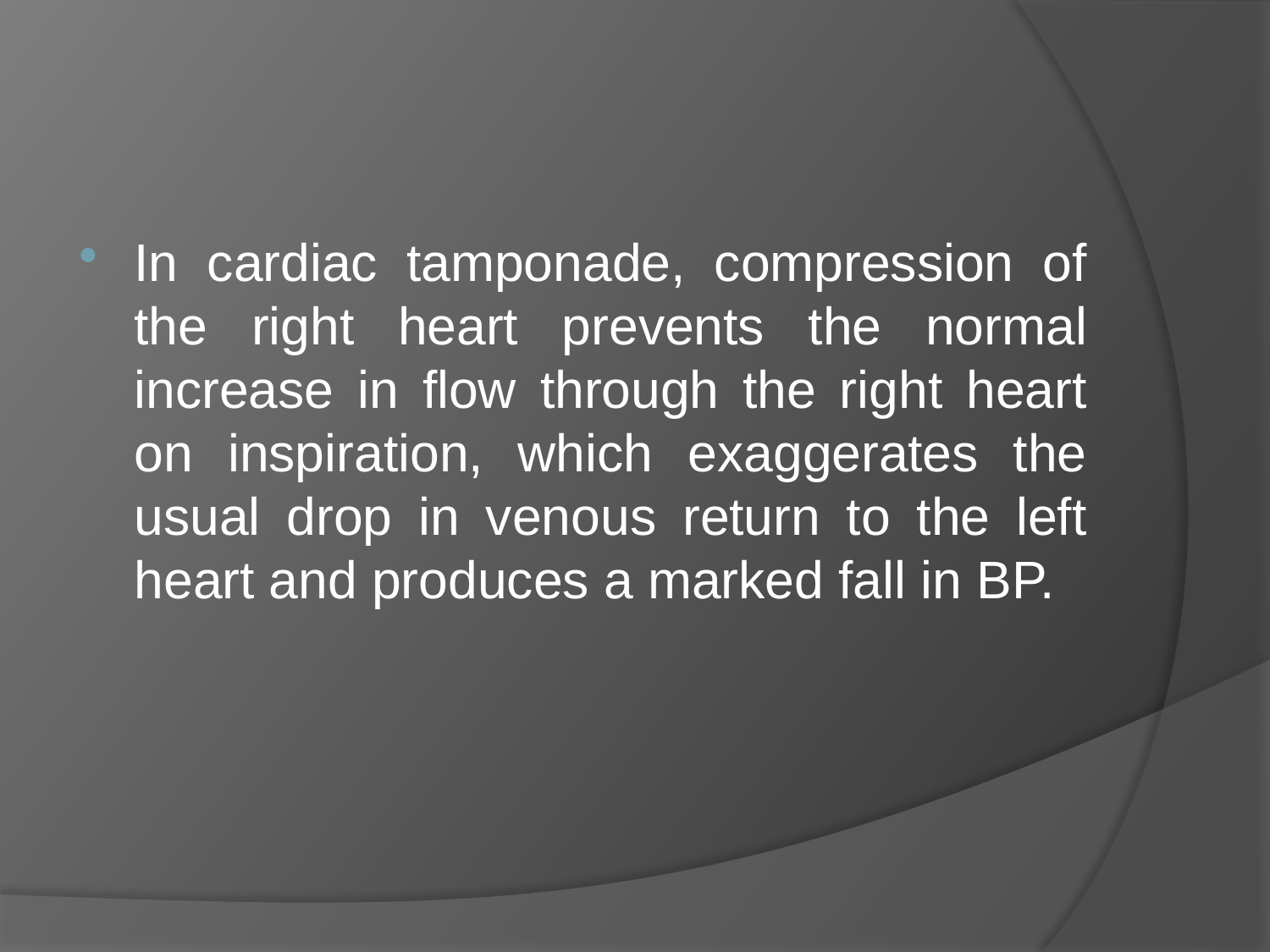

#
In cardiac tamponade, compression of the right heart prevents the normal increase in flow through the right heart on inspiration, which exaggerates the usual drop in venous return to the left heart and produces a marked fall in BP.